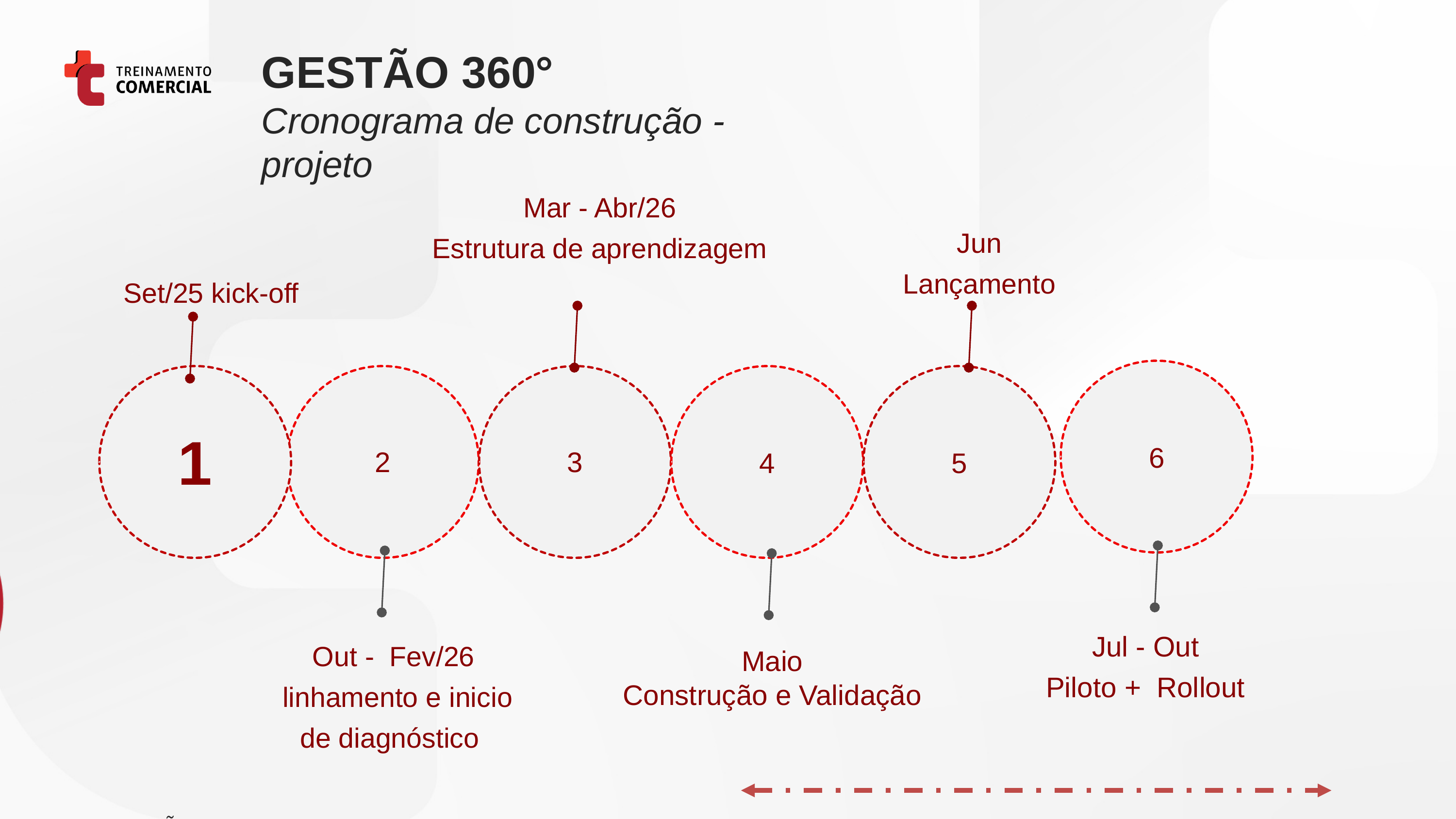

GESTÃO 360°
Cronograma de construção - projeto

Mar - Abr/26
Estrutura de aprendizagem
Jun
Lançamento

Set/25 kick-off

6

1

2

3
4

5

Jul - Out
Piloto +  Rollout
Out -  Fev/26  linhamento e inicio de diagnóstico
Maio
Construção e Validação

Jul -Out– Dez Acompanhamento, KPIS e resultados
GESTÃO 360°_MD